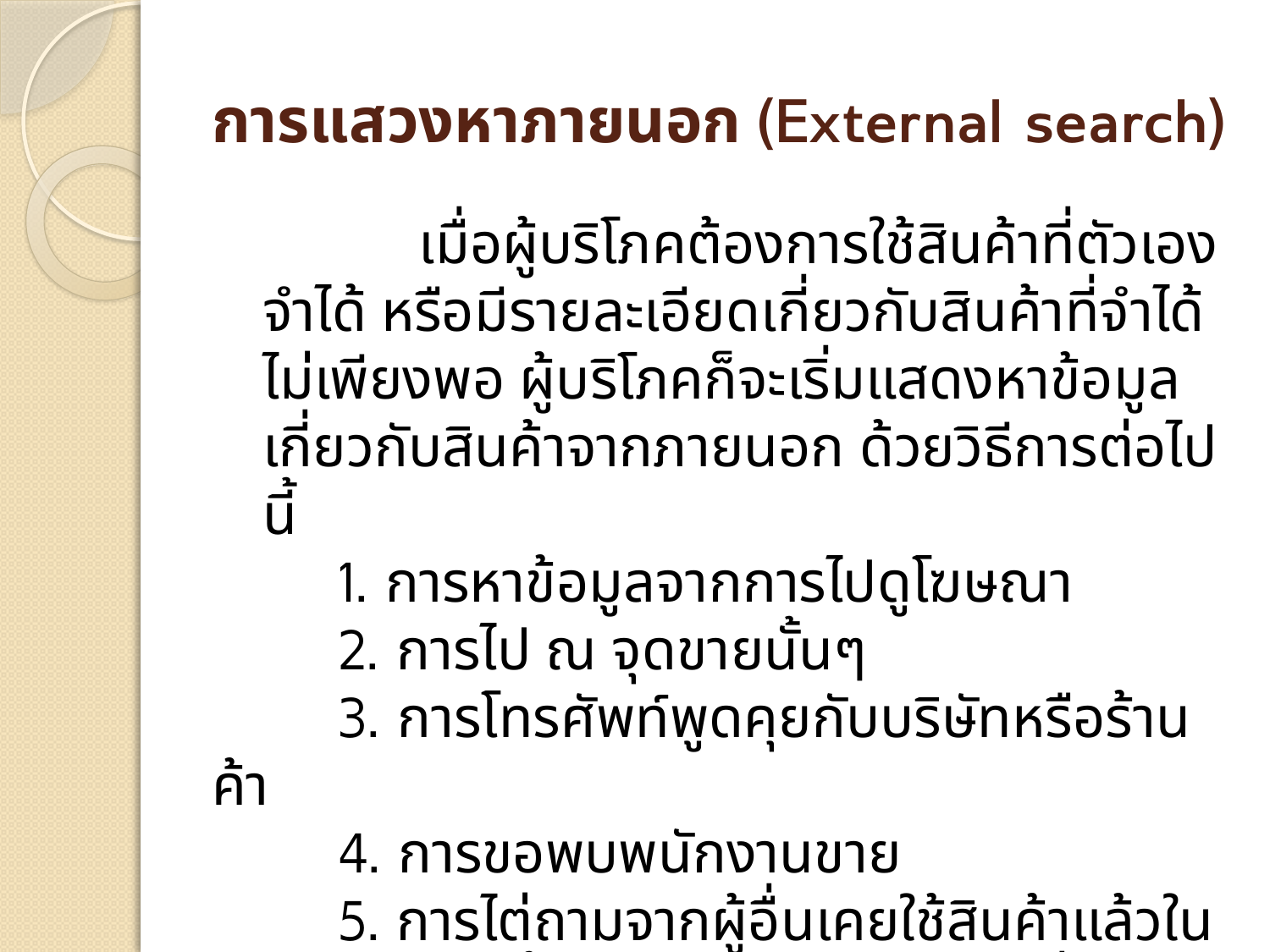

# การแสวงหาภายนอก (External search)
		  เมื่อผู้บริโภคต้องการใช้สินค้าที่ตัวเองจำได้ หรือมีรายละเอียดเกี่ยวกับสินค้าที่จำได้ไม่เพียงพอ ผู้บริโภคก็จะเริ่มแสดงหาข้อมูลเกี่ยวกับสินค้าจากภายนอก ด้วยวิธีการต่อไปนี้
	1. การหาข้อมูลจากการไปดูโฆษณา
	2. การไป ณ จุดขายนั้นๆ
	3. การโทรศัพท์พูดคุยกับบริษัทหรือร้านค้า
	4. การขอพบพนักงานขาย
	5. การไต่ถามจากผู้อื่นเคยใช้สินค้าแล้วในกรณีดังกล่าวนี้	นั้นเราจะต้องมีสินค้าที่ดี เป็นที่ประทับใจของผู้ที่เคยใช้